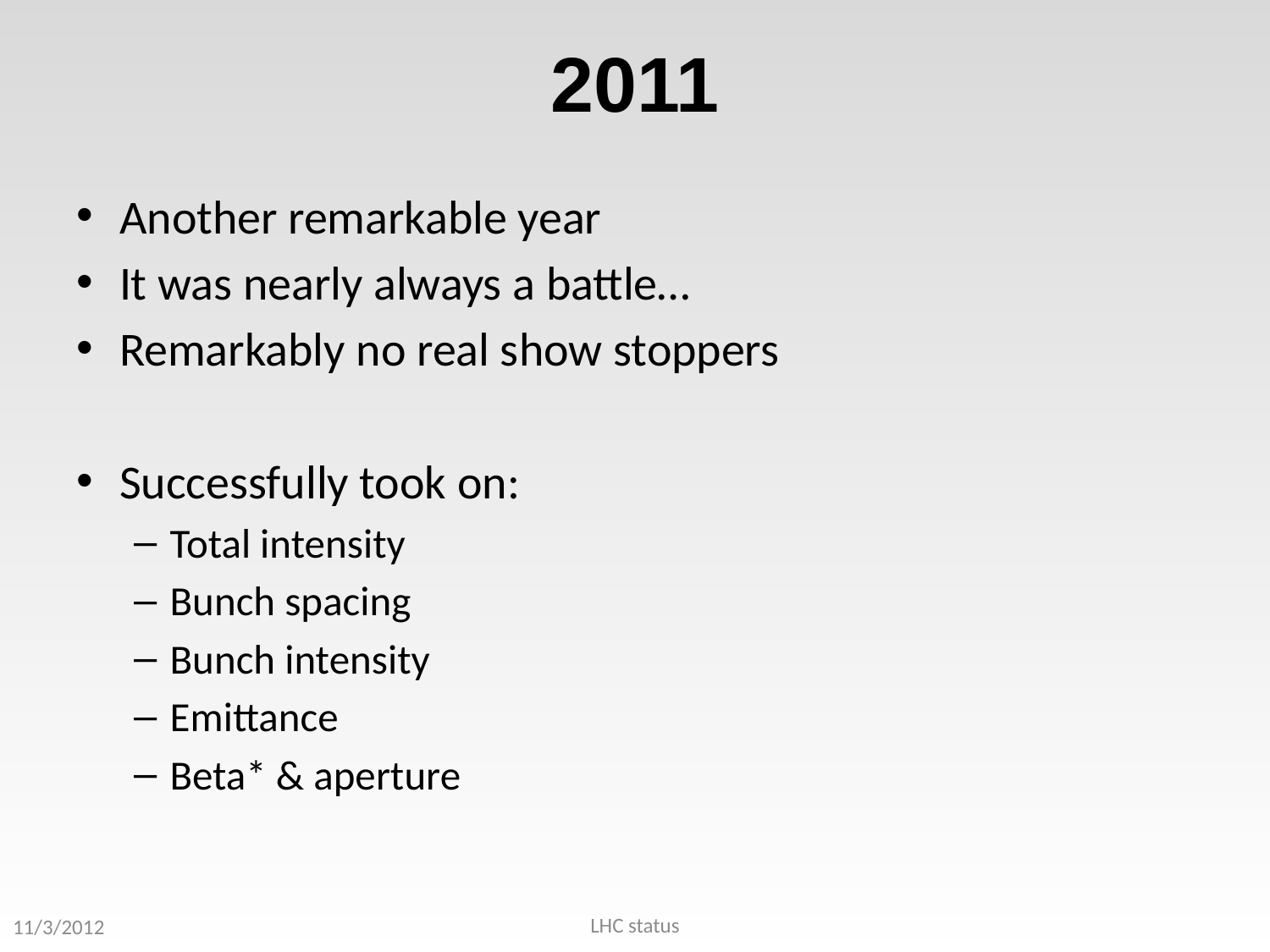

# 2011
Another remarkable year
It was nearly always a battle…
Remarkably no real show stoppers

Successfully took on:
Total intensity
Bunch spacing
Bunch intensity
Emittance
Beta* & aperture
LHC status
11/3/2012